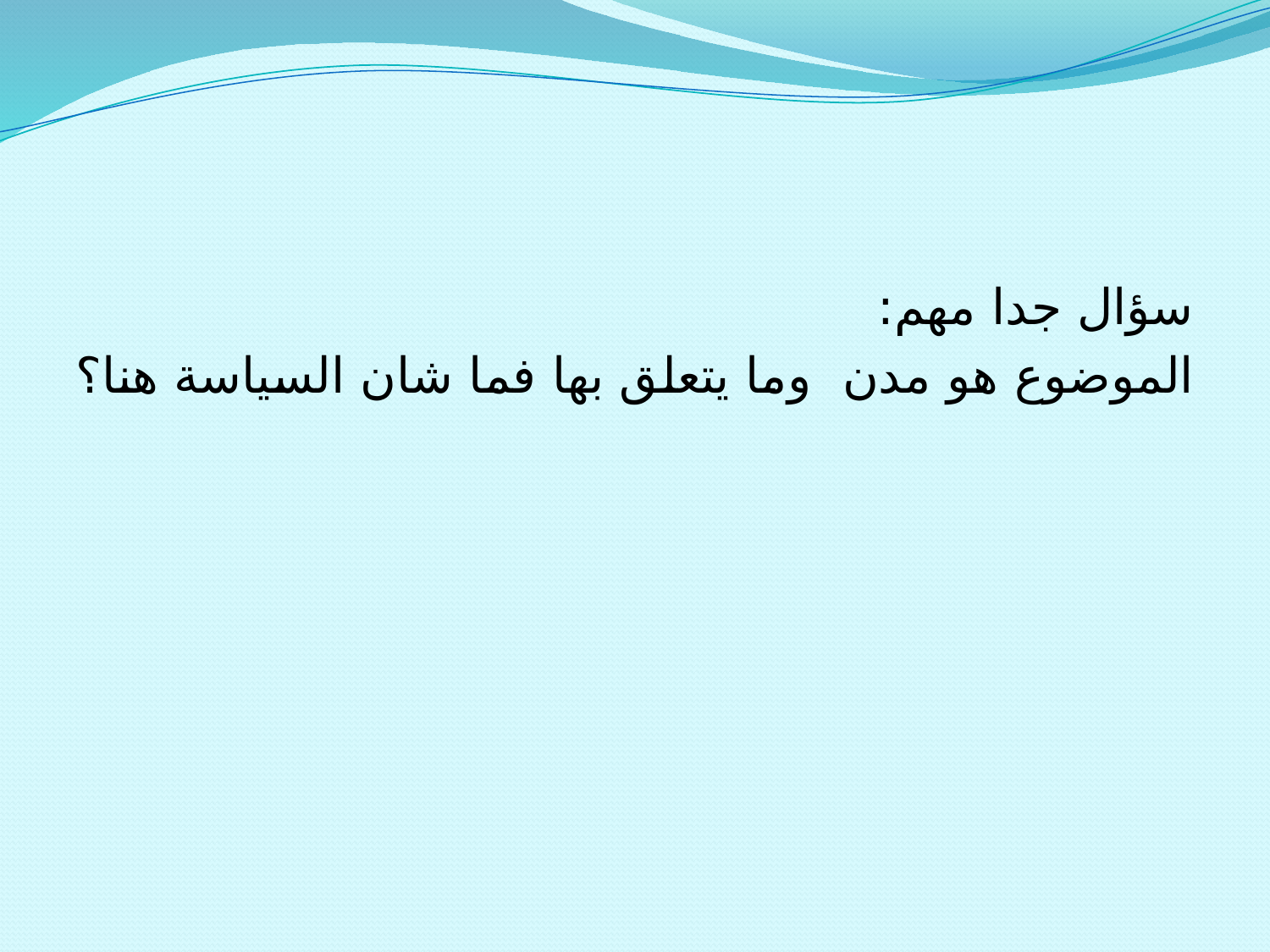

سؤال جدا مهم:
الموضوع هو مدن  وما يتعلق بها فما شان السياسة هنا؟